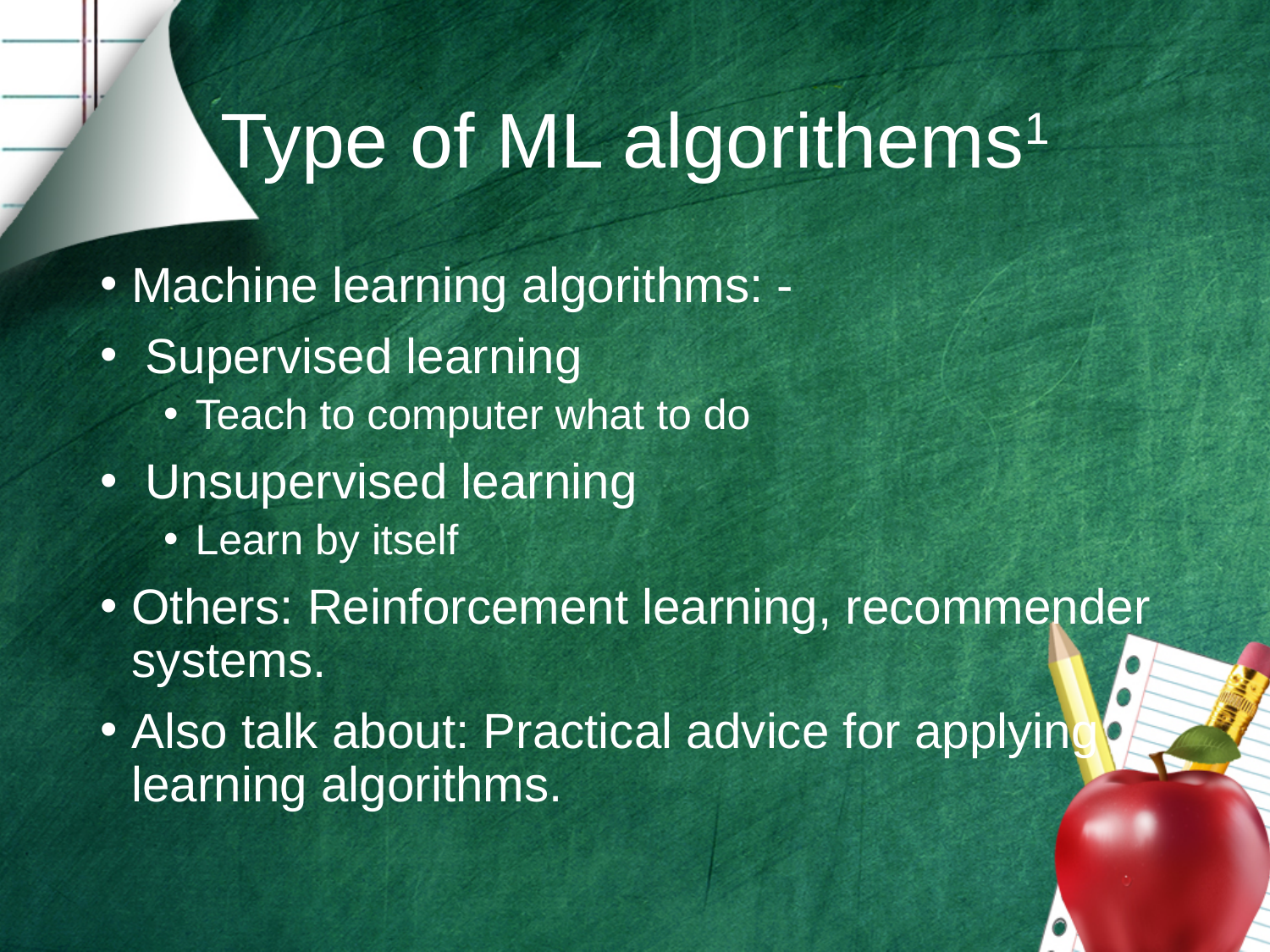

# Type of ML algorithems1
Machine learning algorithms: -
 Supervised learning
Teach to computer what to do
 Unsupervised learning
Learn by itself
Others: Reinforcement learning, recommender systems.
Also talk about: Practical advice for applying learning algorithms.